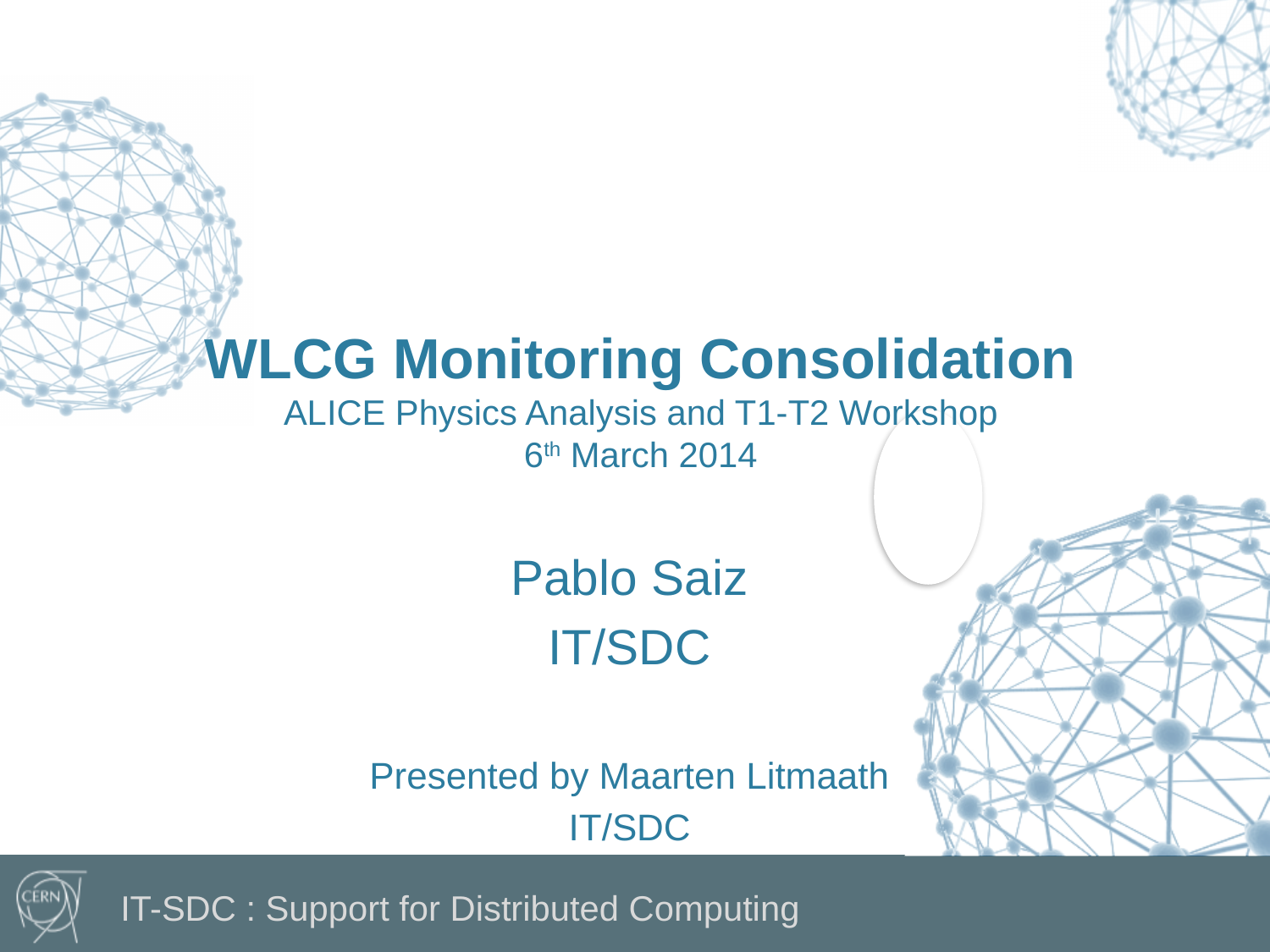

WLCG Monitoring Consolidation
ALICE Physics Analysis and T1-T2 Workshop
6th March 2014
Pablo Saiz
IT/SDC

Presented by Maarten Litmaath
IT/SDC